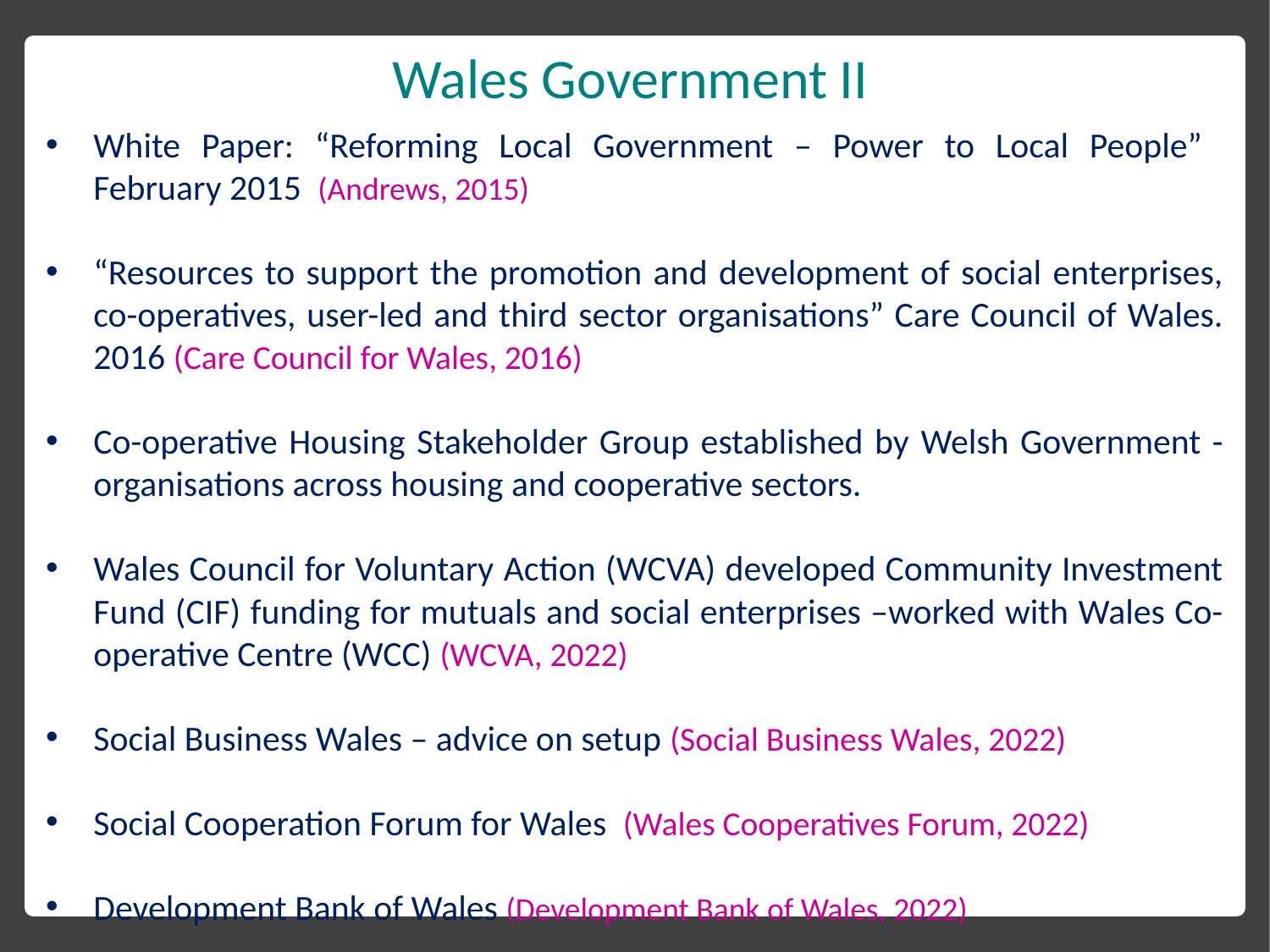

# Wales Government II

White Paper: “Reforming Local Government – Power to Local People”  February 2015  (Andrews, 2015)
“Resources to support the promotion and development of social enterprises, co-operatives, user-led and third sector organisations” Care Council of Wales. 2016 (Care Council for Wales, 2016)
Co-operative Housing Stakeholder Group established by Welsh Government - organisations across housing and cooperative sectors.
Wales Council for Voluntary Action (WCVA) developed Community Investment Fund (CIF) funding for mutuals and social enterprises –worked with Wales Co-operative Centre (WCC) (WCVA, 2022)
Social Business Wales – advice on setup (Social Business Wales, 2022)
Social Cooperation Forum for Wales  (Wales Cooperatives Forum, 2022)
Development Bank of Wales (Development Bank of Wales, 2022)